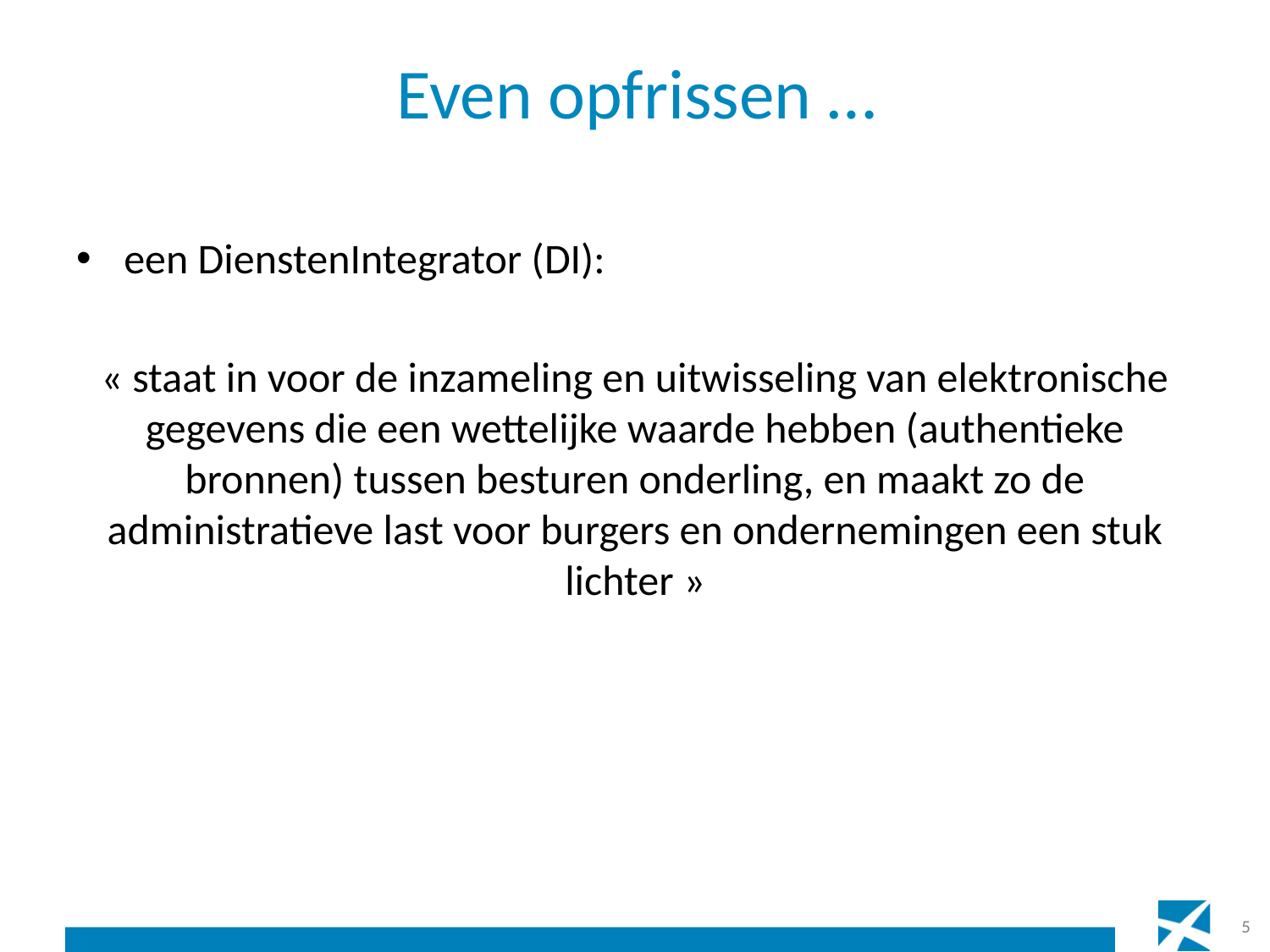

# Even opfrissen …

een DienstenIntegrator (DI):

« staat in voor de inzameling en uitwisseling van elektronische gegevens die een wettelijke waarde hebben (authentieke bronnen) tussen besturen onderling, en maakt zo de administratieve last voor burgers en ondernemingen een stuk lichter »

5